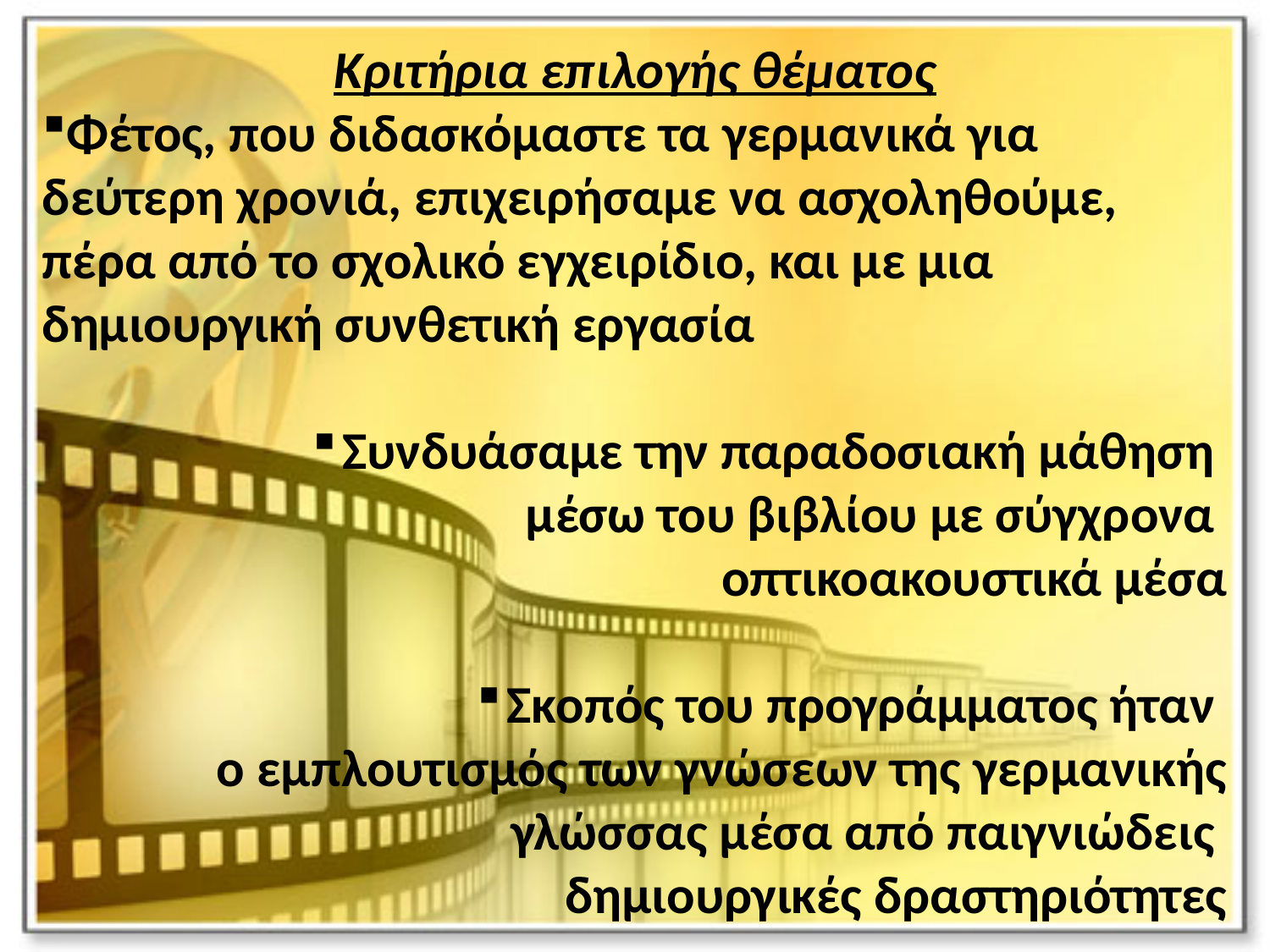

Κριτήρια επιλογής θέματος
Φέτος, που διδασκόμαστε τα γερμανικά για δεύτερη χρονιά, επιχειρήσαμε να ασχοληθούμε, πέρα από το σχολικό εγχειρίδιο, και με μια δημιουργική συνθετική εργασία

Συνδυάσαμε την παραδοσιακή μάθηση
μέσω του βιβλίου με σύγχρονα
οπτικοακουστικά μέσα

Σκοπός του προγράμματος ήταν
ο εμπλουτισμός των γνώσεων της γερμανικής γλώσσας μέσα από παιγνιώδεις
δημιουργικές δραστηριότητες